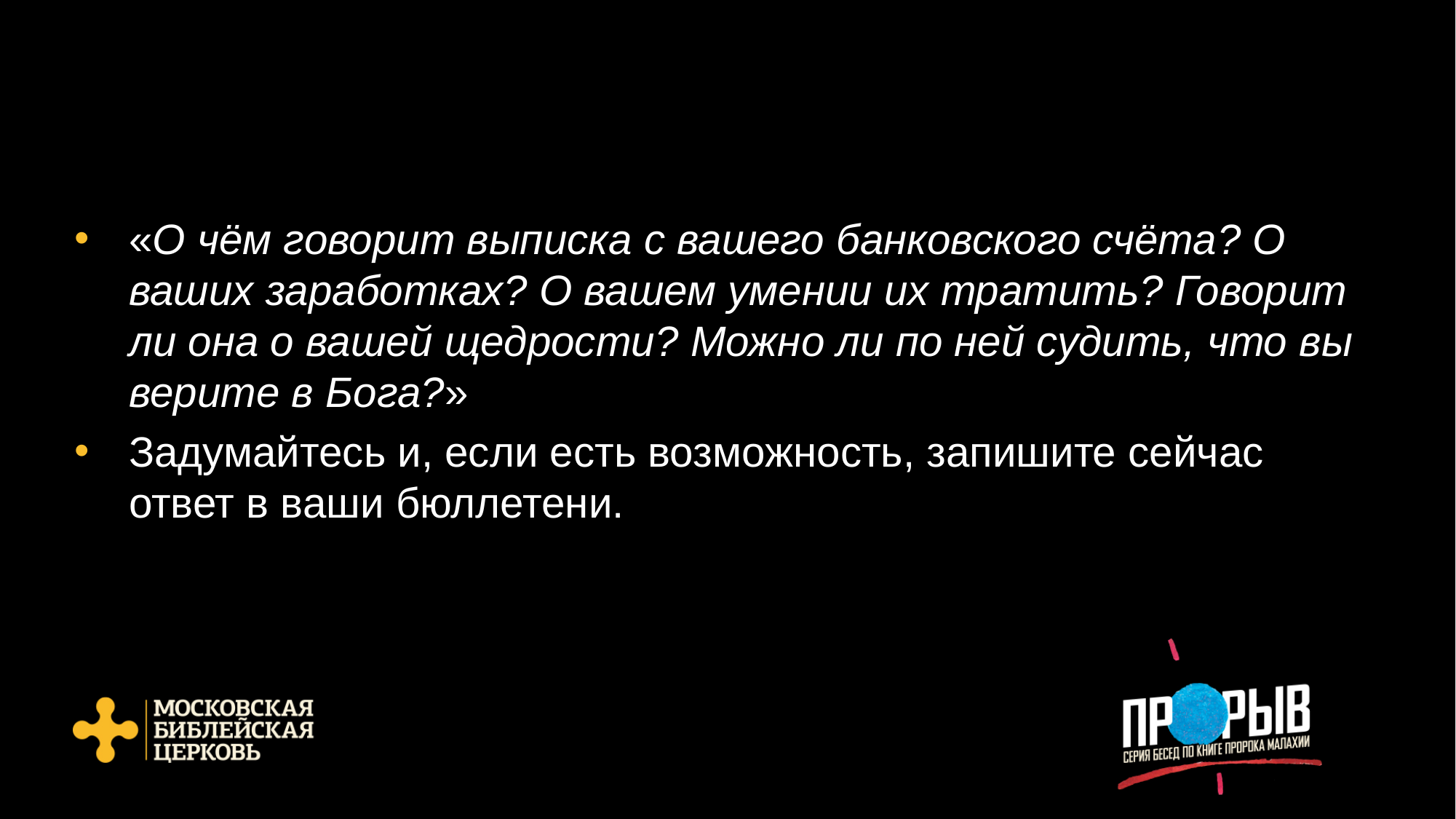

«О чём говорит выписка с вашего банковского счёта? О ваших заработках? О вашем умении их тратить? Говорит ли она о вашей щедрости? Можно ли по ней судить, что вы верите в Бога?»
Задумайтесь и, если есть возможность, запишите сейчас ответ в ваши бюллетени.